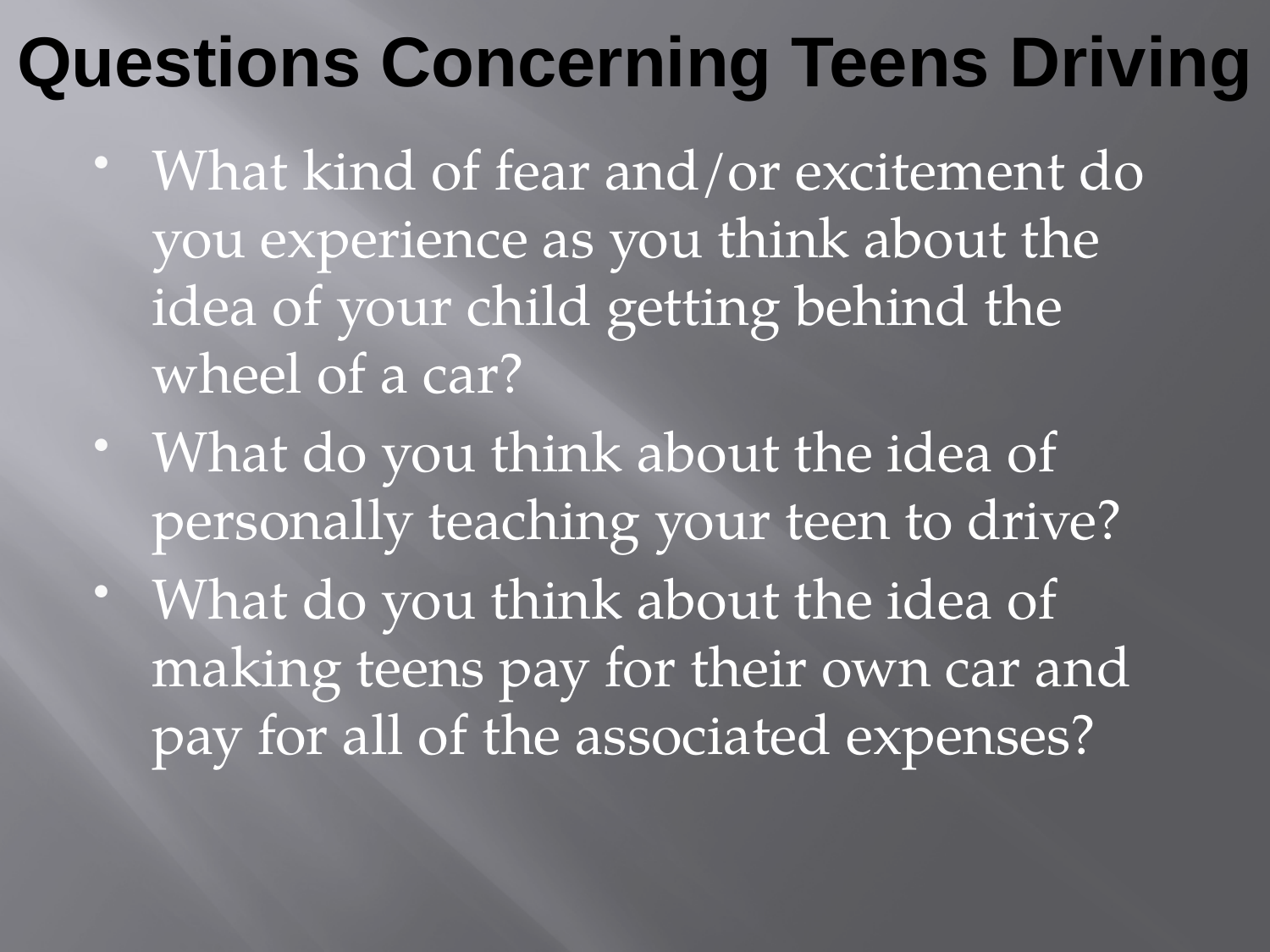

# Questions Concerning Teens Driving
What kind of fear and/or excitement do you experience as you think about the idea of your child getting behind the wheel of a car?
What do you think about the idea of personally teaching your teen to drive?
What do you think about the idea of making teens pay for their own car and pay for all of the associated expenses?